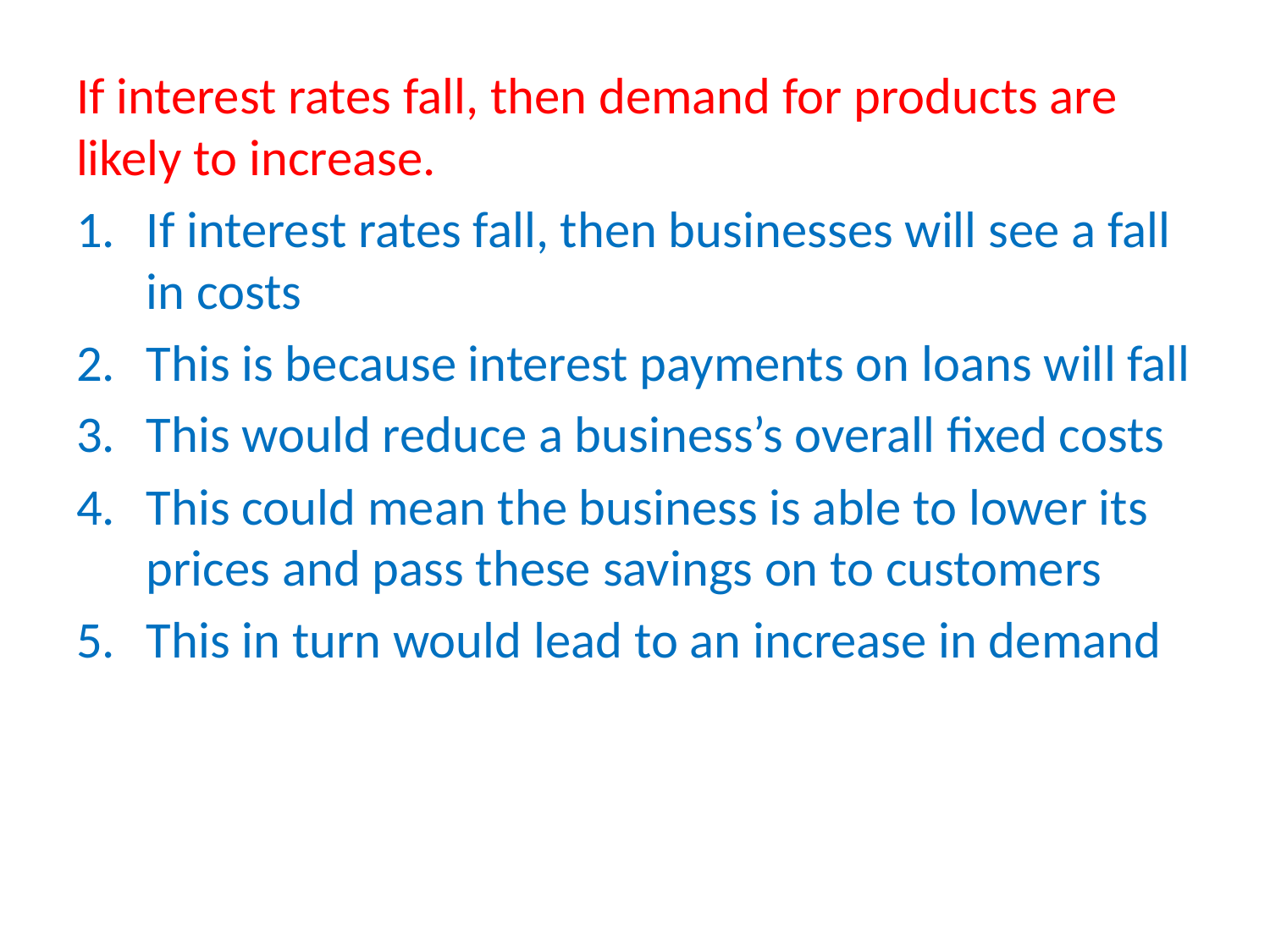

If interest rates fall, then demand for products are likely to increase.
If interest rates fall, then businesses will see a fall in costs
This is because interest payments on loans will fall
This would reduce a business’s overall fixed costs
This could mean the business is able to lower its prices and pass these savings on to customers
This in turn would lead to an increase in demand